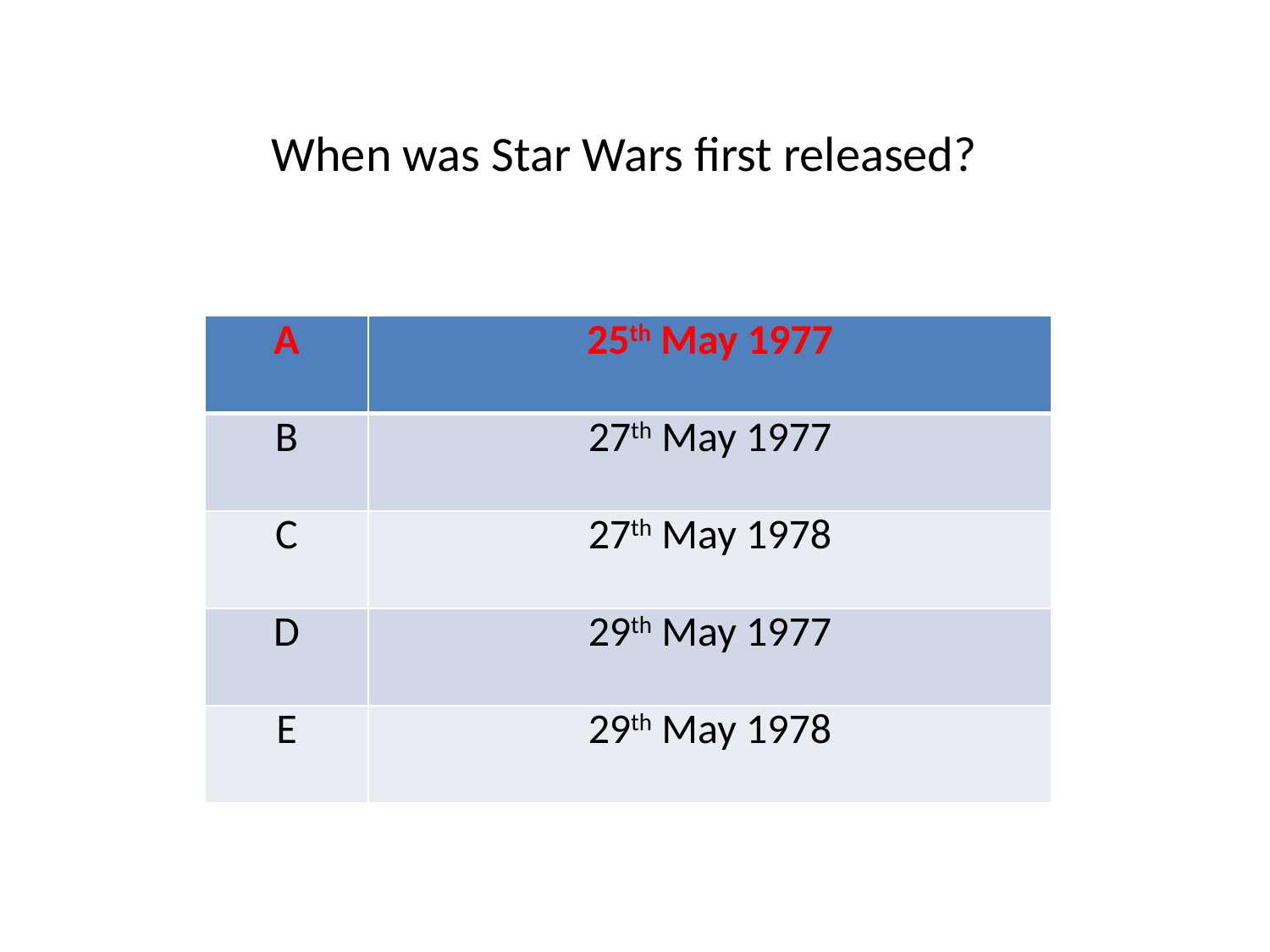

When was Star Wars first released?
| A | 25th May 1977 |
| --- | --- |
| B | 27th May 1977 |
| C | 27th May 1978 |
| D | 29th May 1977 |
| E | 29th May 1978 |